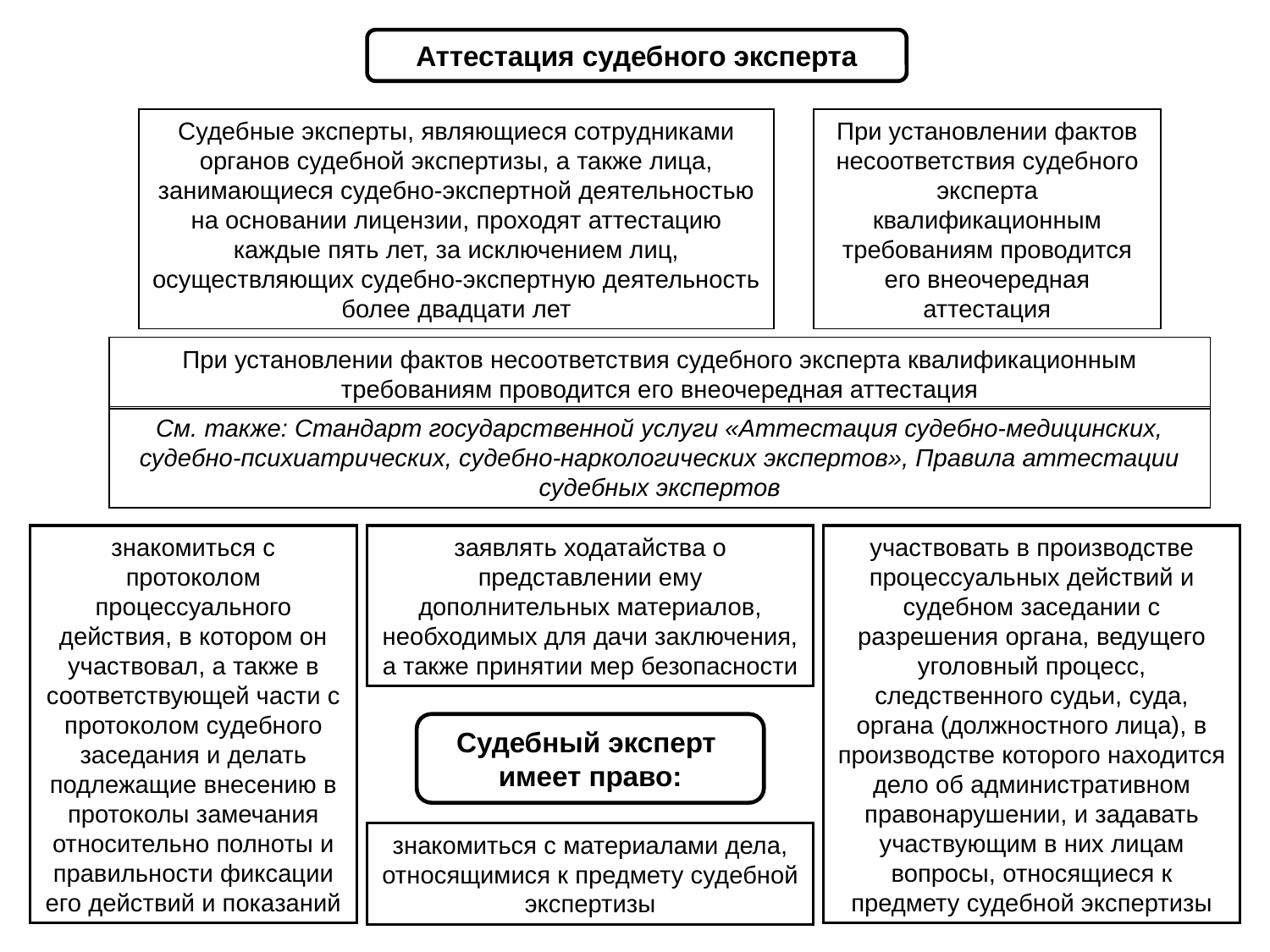

Аттестация судебного эксперта
Судебные эксперты, являющиеся сотрудниками органов судебной экспертизы, а также лица, занимающиеся судебно-экспертной деятельностью на основании лицензии, проходят аттестацию каждые пять лет, за исключением лиц, осуществляющих судебно-экспертную деятельность более двадцати лет
При установлении фактов несоответствия судебного эксперта квалификационным требованиям проводится его внеочередная аттестация
При установлении фактов несоответствия судебного эксперта квалификационным требованиям проводится его внеочередная аттестация
См. также: Стандарт государственной услуги «Аттестация судебно-медицинских, судебно-психиатрических, судебно-наркологических экспертов», Правила аттестации судебных экспертов
знакомиться с протоколом процессуального действия, в котором он участвовал, а также в соответствующей части с протоколом судебного заседания и делать подлежащие внесению в протоколы замечания относительно полноты и правильности фиксации его действий и показаний
заявлять ходатайства о представлении ему дополнительных материалов, необходимых для дачи заключения, а также принятии мер безопасности
участвовать в производстве процессуальных действий и судебном заседании с разрешения органа, ведущего уголовный процесс, следственного судьи, суда, органа (должностного лица), в производстве которого находится дело об административном правонарушении, и задавать участвующим в них лицам вопросы, относящиеся к предмету судебной экспертизы
Судебный эксперт
имеет право:
знакомиться с материалами дела, относящимися к предмету судебной экспертизы